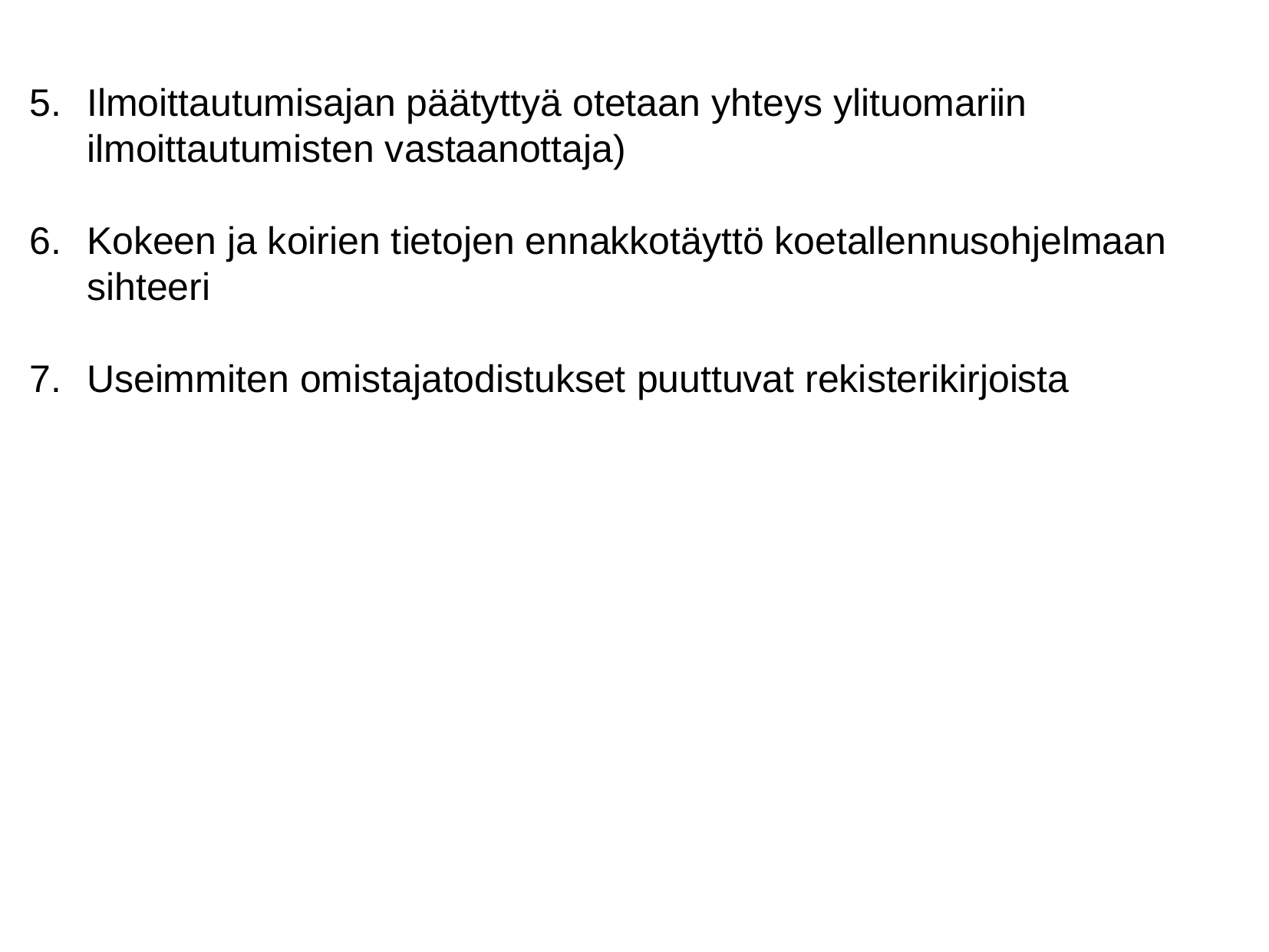

Ilmoittautumisajan päätyttyä otetaan yhteys ylituomariin ilmoittautumisten vastaanottaja)

Kokeen ja koirien tietojen ennakkotäyttö koetallennusohjelmaan sihteeri

Useimmiten omistajatodistukset puuttuvat rekisterikirjoista